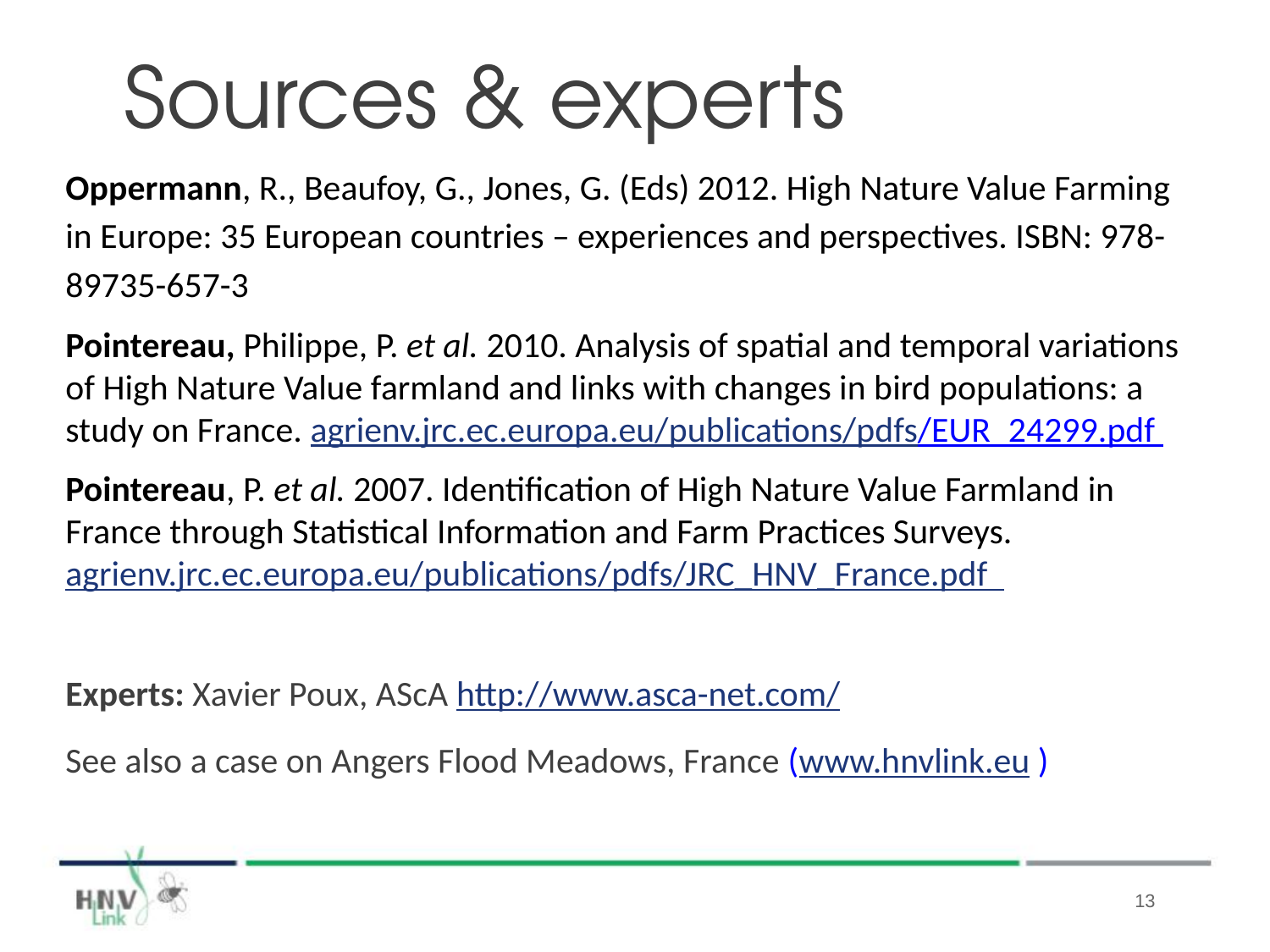

# Sources & experts
Oppermann, R., Beaufoy, G., Jones, G. (Eds) 2012. High Nature Value Farming in Europe: 35 European countries – experiences and perspectives. ISBN: 978-89735-657-3
Pointereau, Philippe, P. et al. 2010. Analysis of spatial and temporal variations of High Nature Value farmland and links with changes in bird populations: a study on France. agrienv.jrc.ec.europa.eu/publications/pdfs/EUR_24299.pdf
Pointereau, P. et al. 2007. Identification of High Nature Value Farmland in France through Statistical Information and Farm Practices Surveys. agrienv.jrc.ec.europa.eu/publications/pdfs/JRC_HNV_France.pdf

Experts: Xavier Poux, AScA http://www.asca-net.com/
See also a case on Angers Flood Meadows, France (www.hnvlink.eu )

13
13